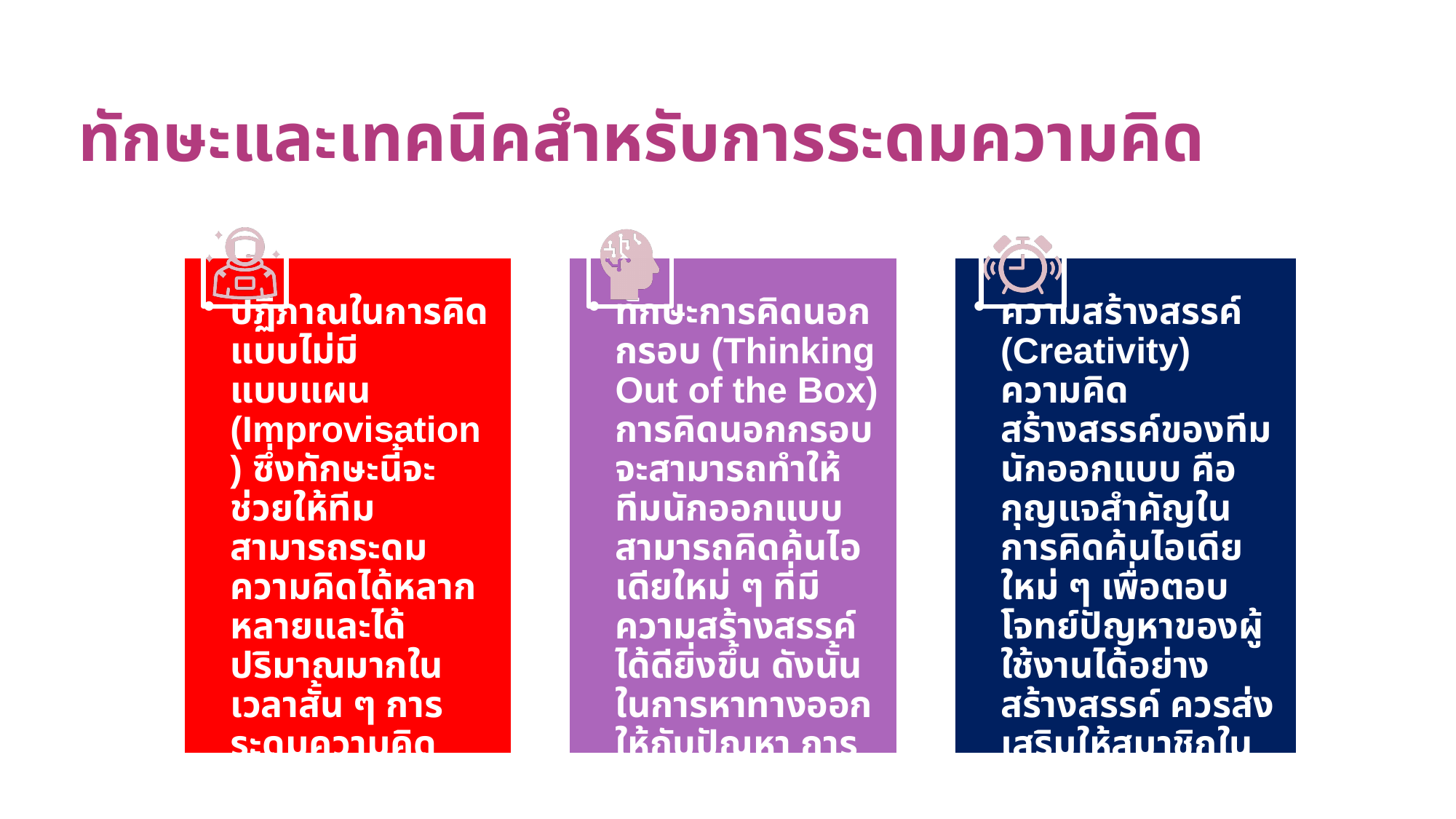

# ทักษะและเทคนิคสำหรับการระดมความคิด

ปฏิภาณในการคิดแบบไม่มีแบบแผน (Improvisation) ซึ่งทักษะนี้จะช่วยให้ทีมสามารถระดมความคิดได้หลากหลายและได้ปริมาณมากในเวลาสั้น ๆ การระดมความคิดโดยไม่ได้มีการตระเตรียมมาก่อนจะทำให้เกิดความคิดสร้างสรรค์ได้มากมาย

ทักษะการคิดนอกกรอบ (Thinking Out of the Box) การคิดนอกกรอบจะสามารถทำให้ทีมนักออกแบบสามารถคิดค้นไอเดียใหม่ ๆ ที่มีความสร้างสรรค์ได้ดียิ่งขึ้น ดังนั้น ในการหาทางออกให้กับปัญหา การคิดนอกกรอบจึงเป็นเรื่องสำคั

ความสร้างสรรค์ (Creativity) ความคิดสร้างสรรค์ของทีมนักออกแบบ คือ กุญแจสำคัญในการคิดค้นไอเดียใหม่ ๆ เพื่อตอบโจทย์ปัญหาของผู้ใช้งานได้อย่างสร้างสรรค์ ควรส่งเสริมให้สมาชิกในทีมได้ออกไปรับอิทธิพลจากผลงานศิลปะหรือธรรมชาติ และบรรยากาศที่ผ่อนคลาย